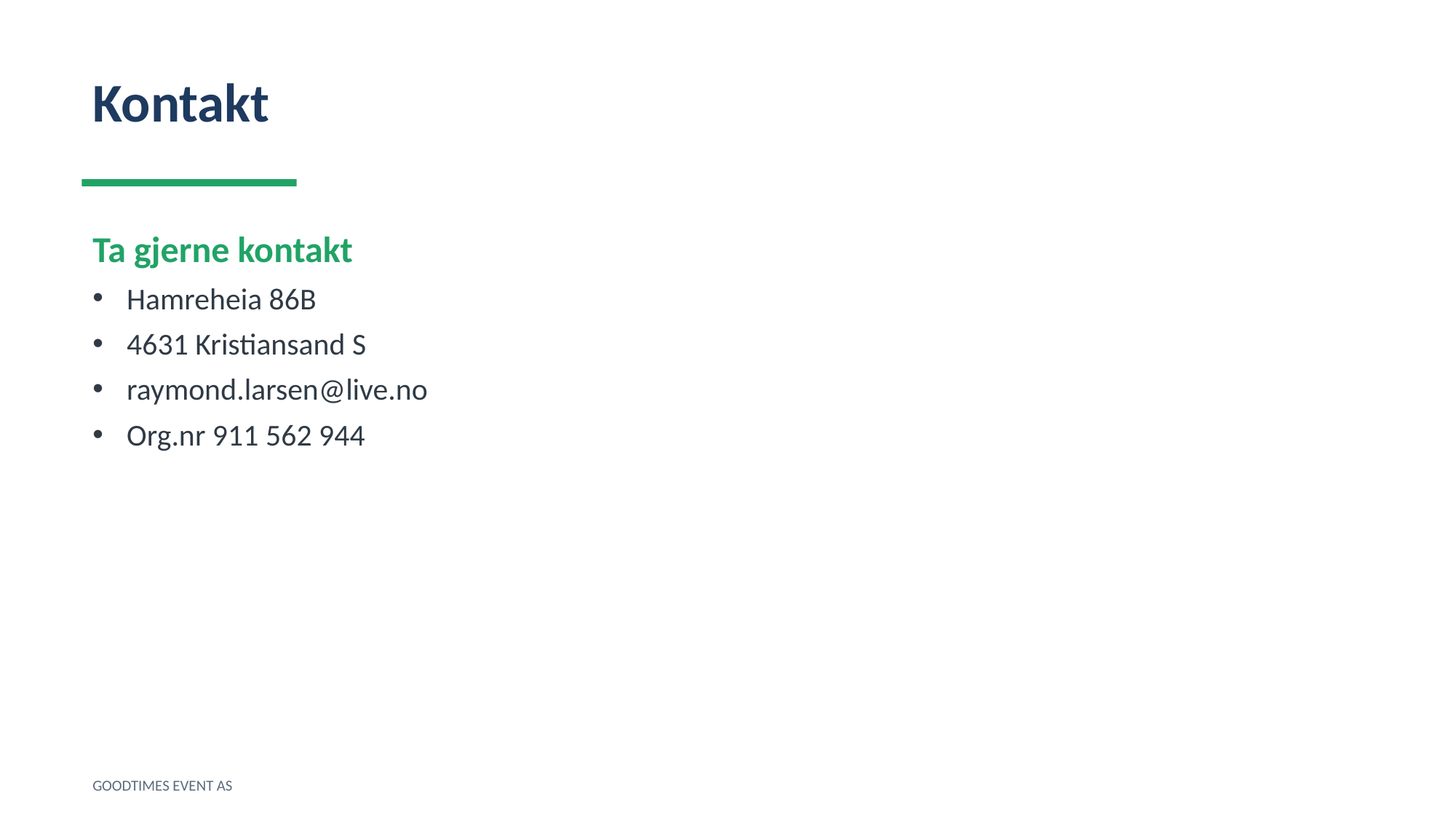

Kontakt

Ta gjerne kontakt
Hamreheia 86B
4631 Kristiansand S
raymond.larsen@live.no
Org.nr 911 562 944
GOODTIMES EVENT AS